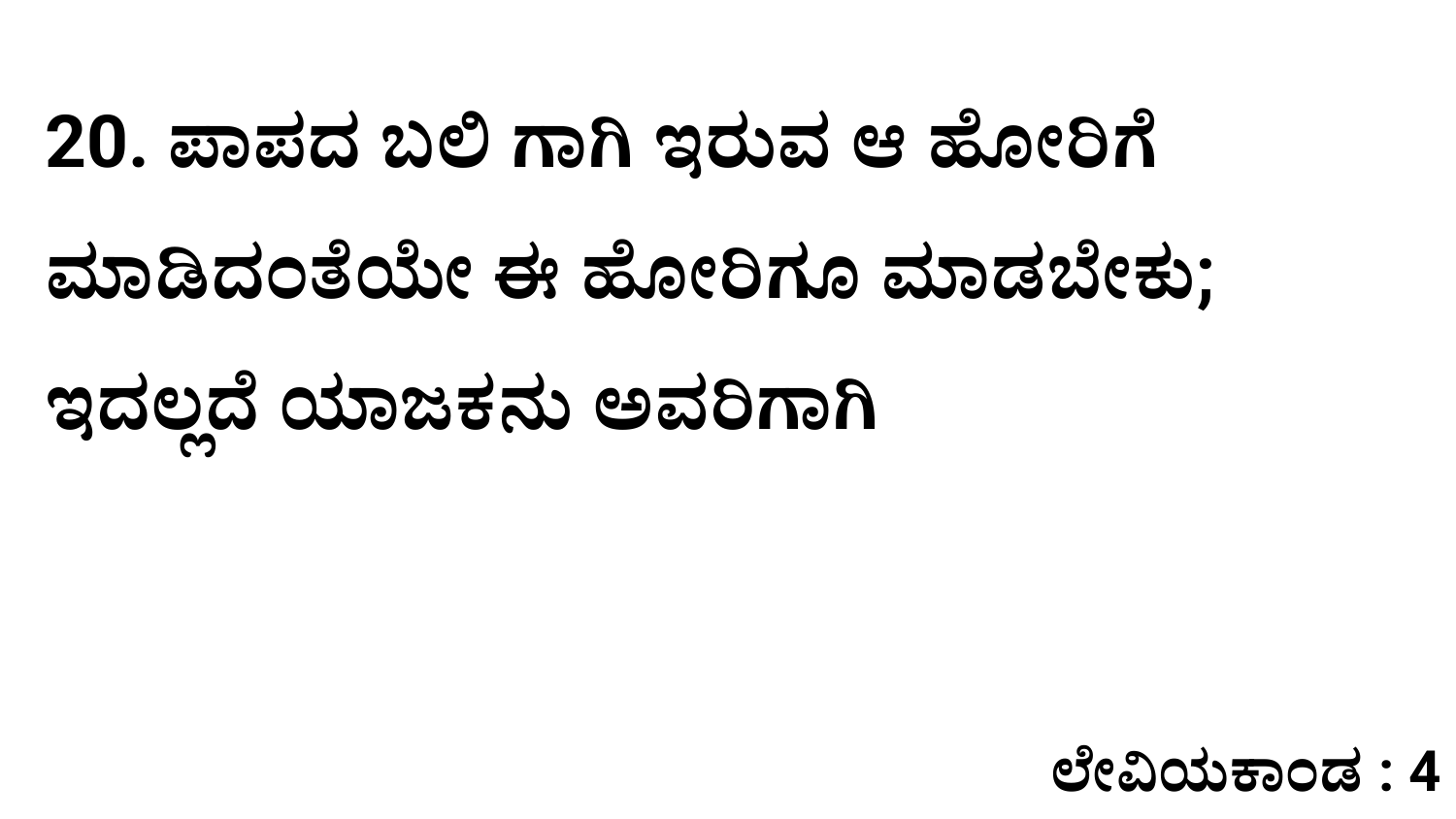

20. ಪಾಪದ ಬಲಿ ಗಾಗಿ ಇರುವ ಆ ಹೋರಿಗೆ ಮಾಡಿದಂತೆಯೇ ಈ ಹೋರಿಗೂ ಮಾಡಬೇಕು; ಇದಲ್ಲದೆ ಯಾಜಕನು ಅವರಿಗಾಗಿ
ಲೇವಿಯಕಾಂಡ : 4